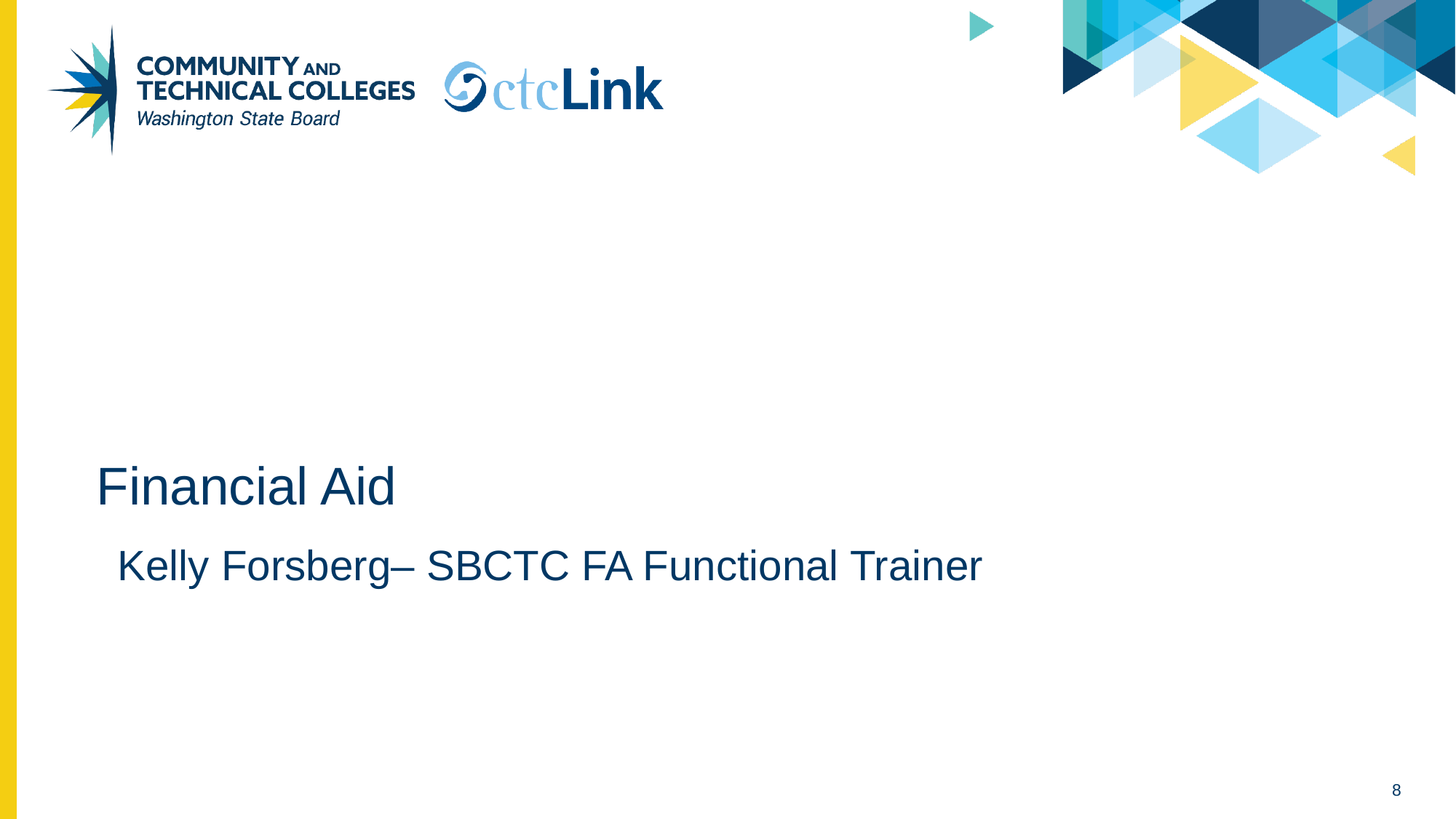

# Financial Aid
Kelly Forsberg– SBCTC FA Functional Trainer

8